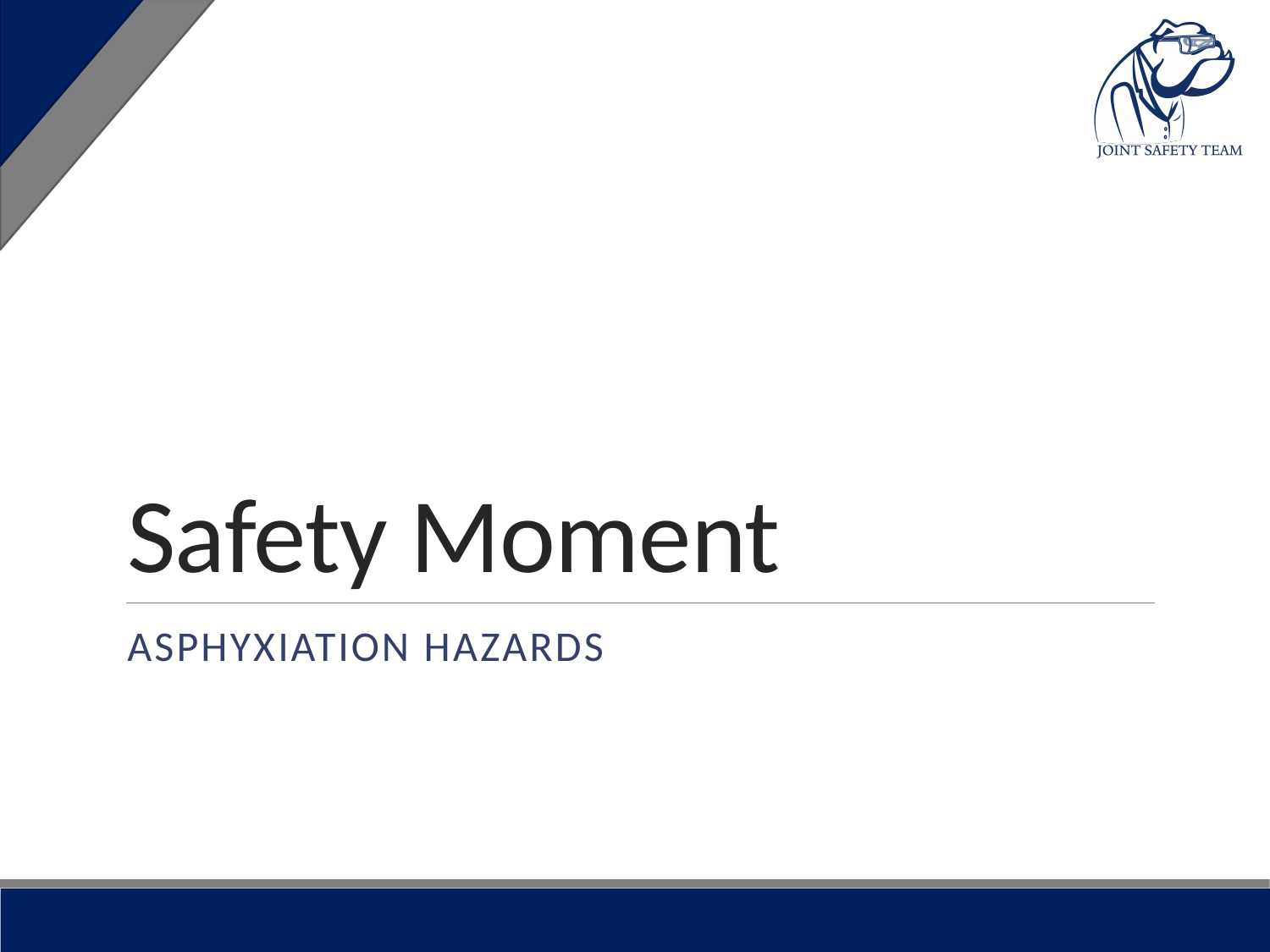

# Safety Moment
Asphyxiation hazards
This Photo by Unknown Author is licensed under CC BY-SA